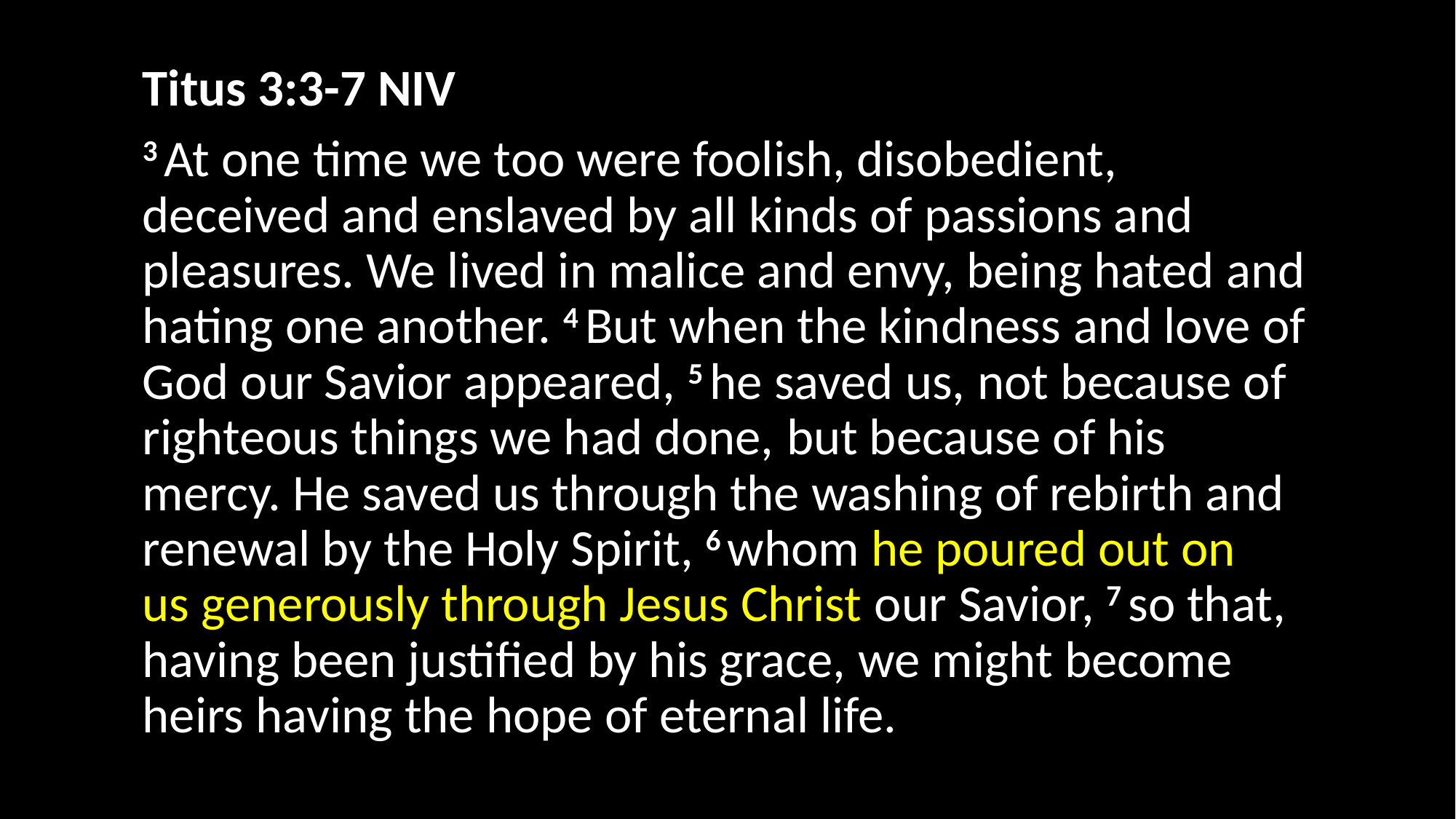

Titus 3:3-7 NIV
3 At one time we too were foolish, disobedient, deceived and enslaved by all kinds of passions and pleasures. We lived in malice and envy, being hated and hating one another. 4 But when the kindness and love of God our Savior appeared, 5 he saved us, not because of righteous things we had done, but because of his mercy. He saved us through the washing of rebirth and renewal by the Holy Spirit, 6 whom he poured out on us generously through Jesus Christ our Savior, 7 so that, having been justified by his grace, we might become heirs having the hope of eternal life.